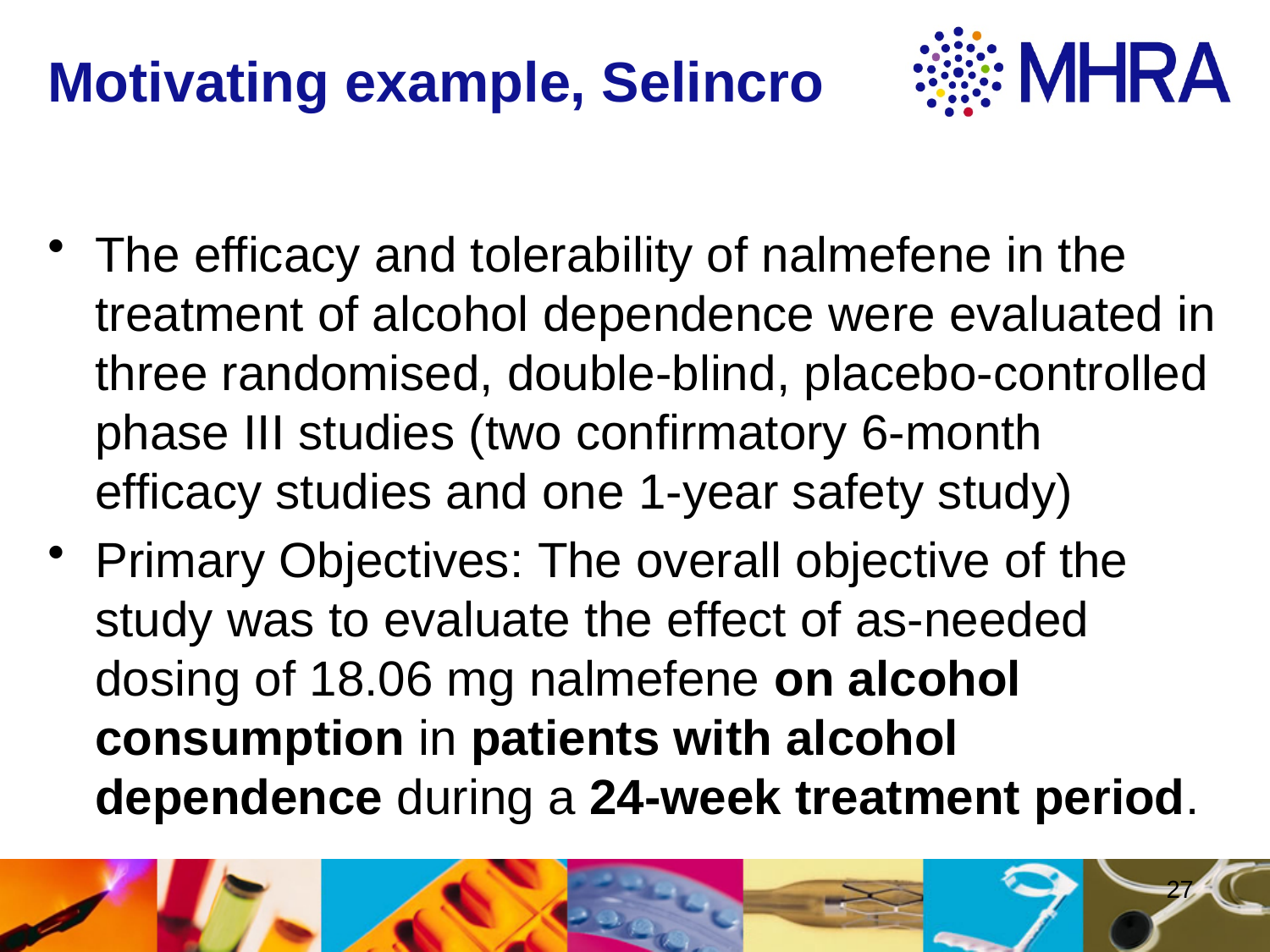

# Motivating example, Selincro
The efficacy and tolerability of nalmefene in the treatment of alcohol dependence were evaluated in three randomised, double-blind, placebo-controlled phase III studies (two confirmatory 6-month efficacy studies and one 1-year safety study)
Primary Objectives: The overall objective of the study was to evaluate the effect of as-needed dosing of 18.06 mg nalmefene on alcohol consumption in patients with alcohol dependence during a 24-week treatment period.
27